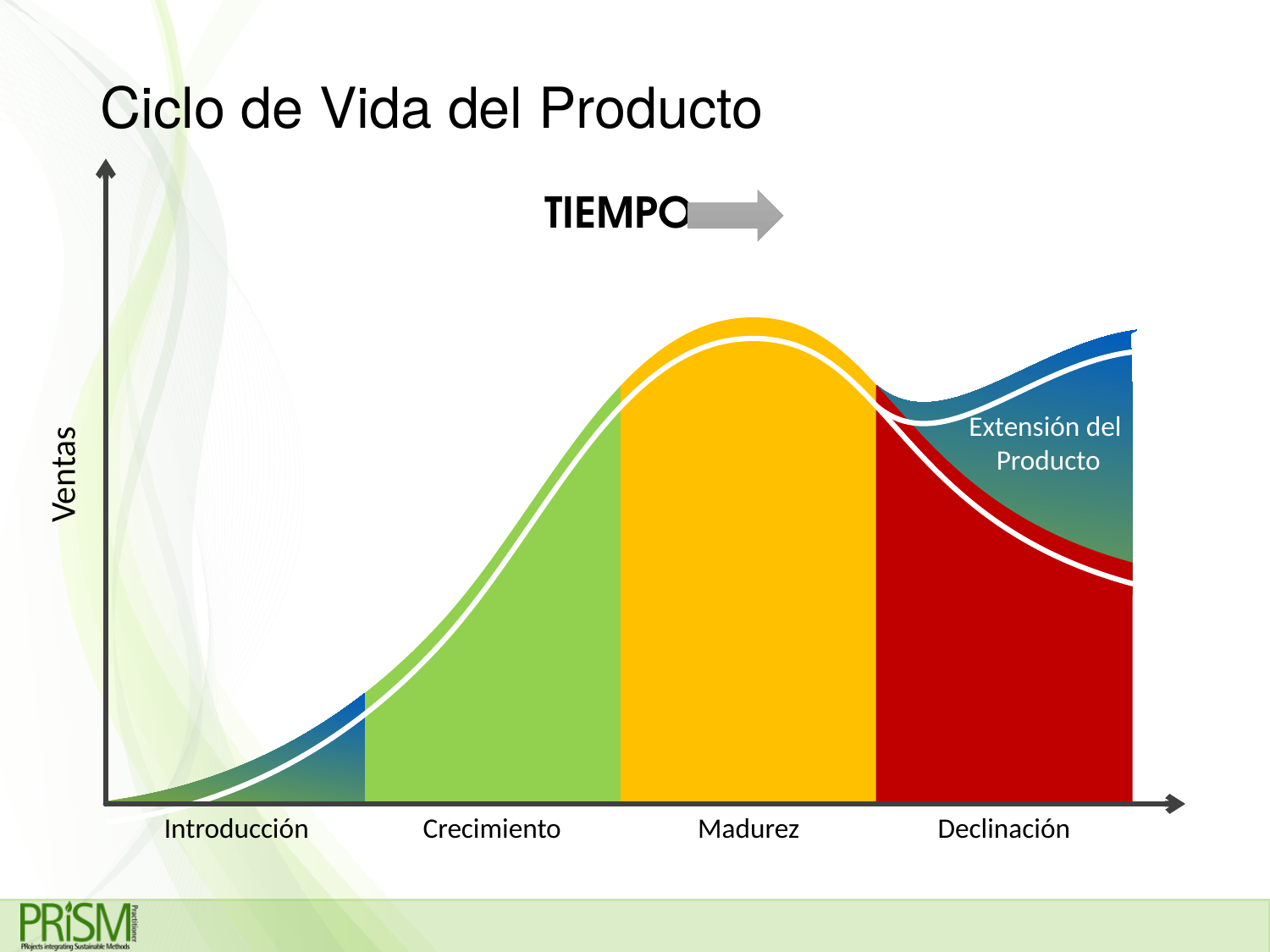

# Ciclo de Vida del Producto
TIEMPO

Extensión del
Producto
Ventas

Introducción
Crecimiento
Madurez
Declinación